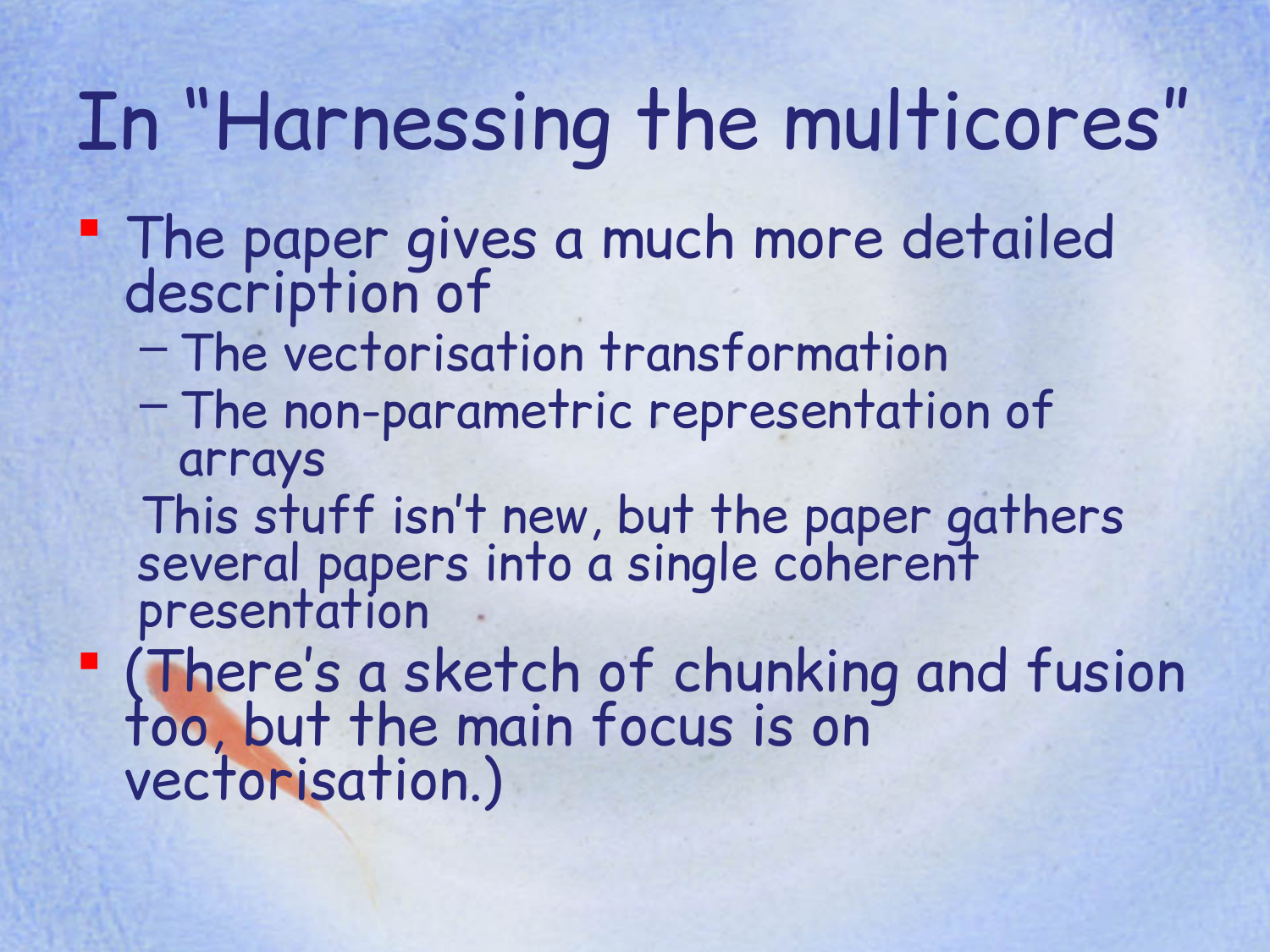

In “Harnessing the multicores”
The paper gives a much more detailed description of
The vectorisation transformation
The non-parametric representation of arrays
This stuff isn’t new, but the paper gathers several papers into a single coherent presentation
(There’s a sketch of chunking and fusion too, but the main focus is on vectorisation.)